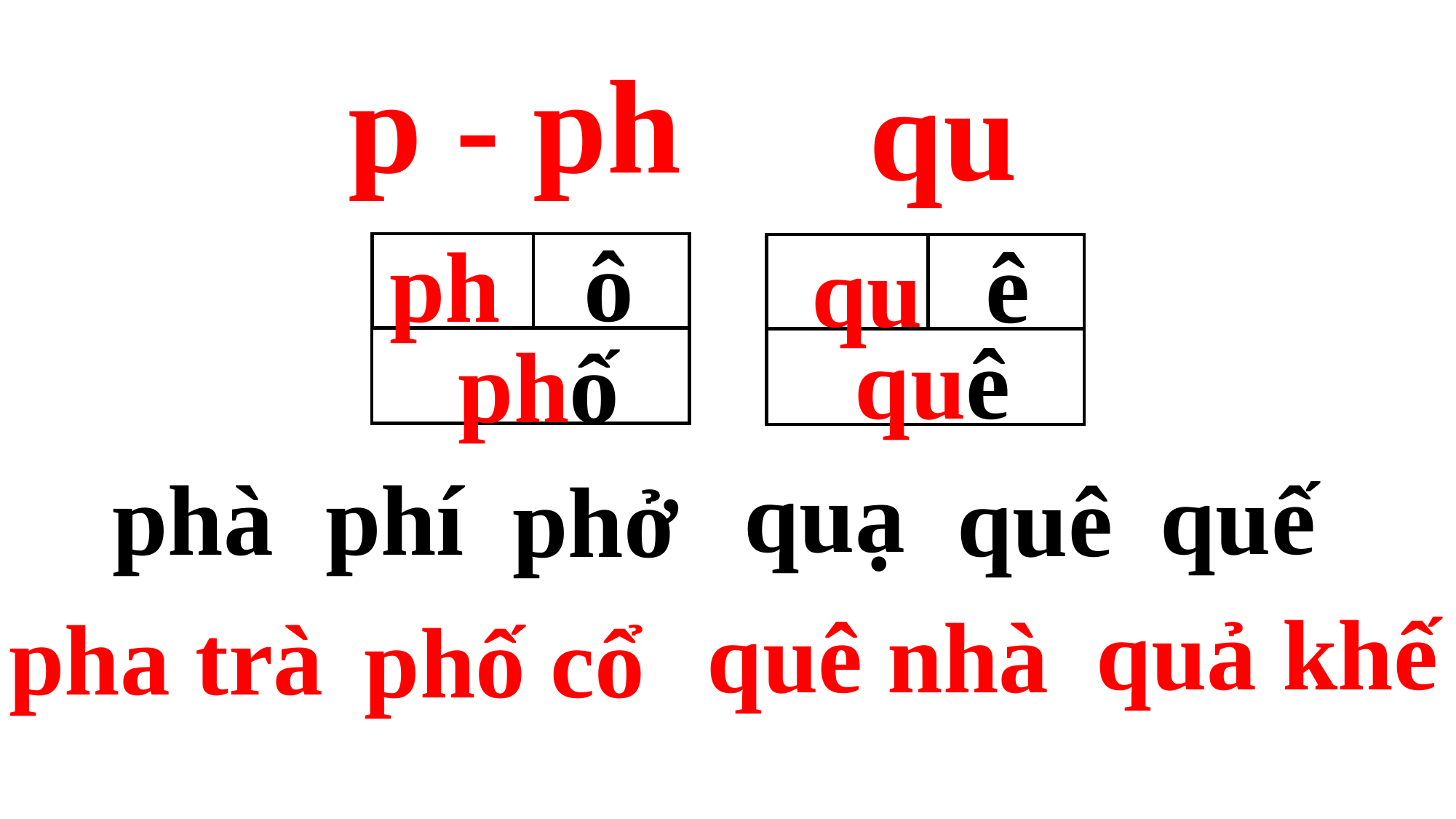

#
p - ph
qu

ô
ph
ê
qu

quê
phố
quạ
quế
phà
phí

quê
phở
quả khế
quê nhà
pha trà
phố cổ